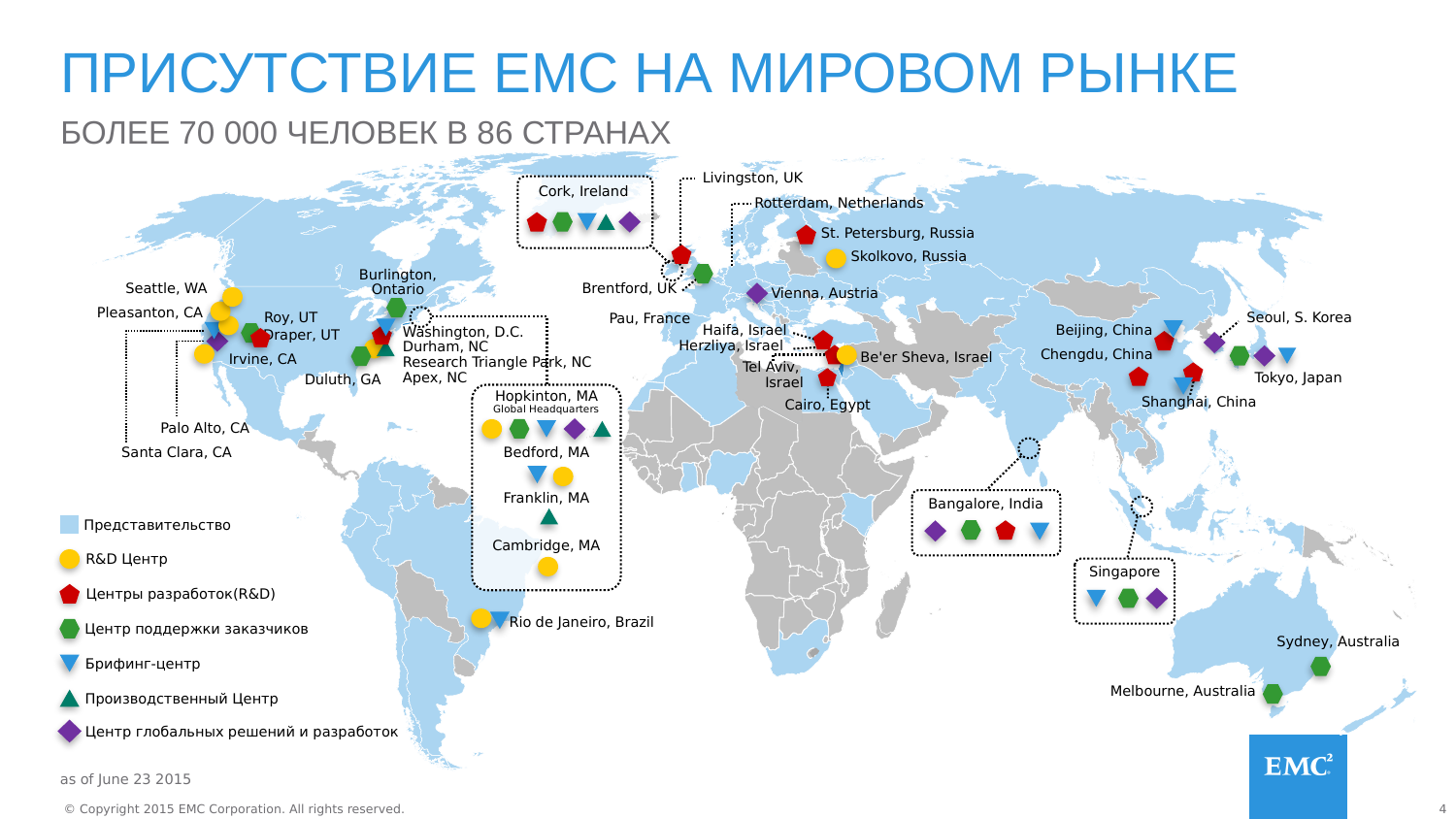

# ПРИСУТСТВИЕ EMC НА МИРОВОМ РЫНКЕ
БОЛЕЕ 70 000 ЧЕЛОВЕК В 86 СТРАНАХ

Livingston, UK

Cork, Ireland

Rotterdam, Netherlands

St. Petersburg, Russia

Skolkovo, Russia

Burlington,
Ontario

Seattle, WA
Brentford, UK
Vienna, Austria

Pleasanton, CA

Seoul, S. Korea
Roy, UT
Pau, France

Haifa, Israel

Beijing, China
Washington, D.C.
Durham, NC
Research Triangle Park, NC
Apex, NC

Draper, UT

Herzliya, Israel

Chengdu, China

Be'er Sheva, Israel

Irvine, CA

Tel Aviv,
Israel

Tokyo, Japan
Duluth, GA

Hopkinton, MA
Global Headquarters

Shanghai, China
Cairo, Egypt

Palo Alto, CA

Bedford, MA
Santa Clara, CA

Franklin, MA

Bangalore, India

Singapore

Представительство

Cambridge, MA

R&D Центр

Центры разработок(R&D)

Rio de Janeiro, Brazil

Центр поддержки заказчиков
Sydney, Australia

Брифинг-центр

Melbourne, Australia

Производственный Центр

Центр глобальных решений и разработок
as of June 23 2015